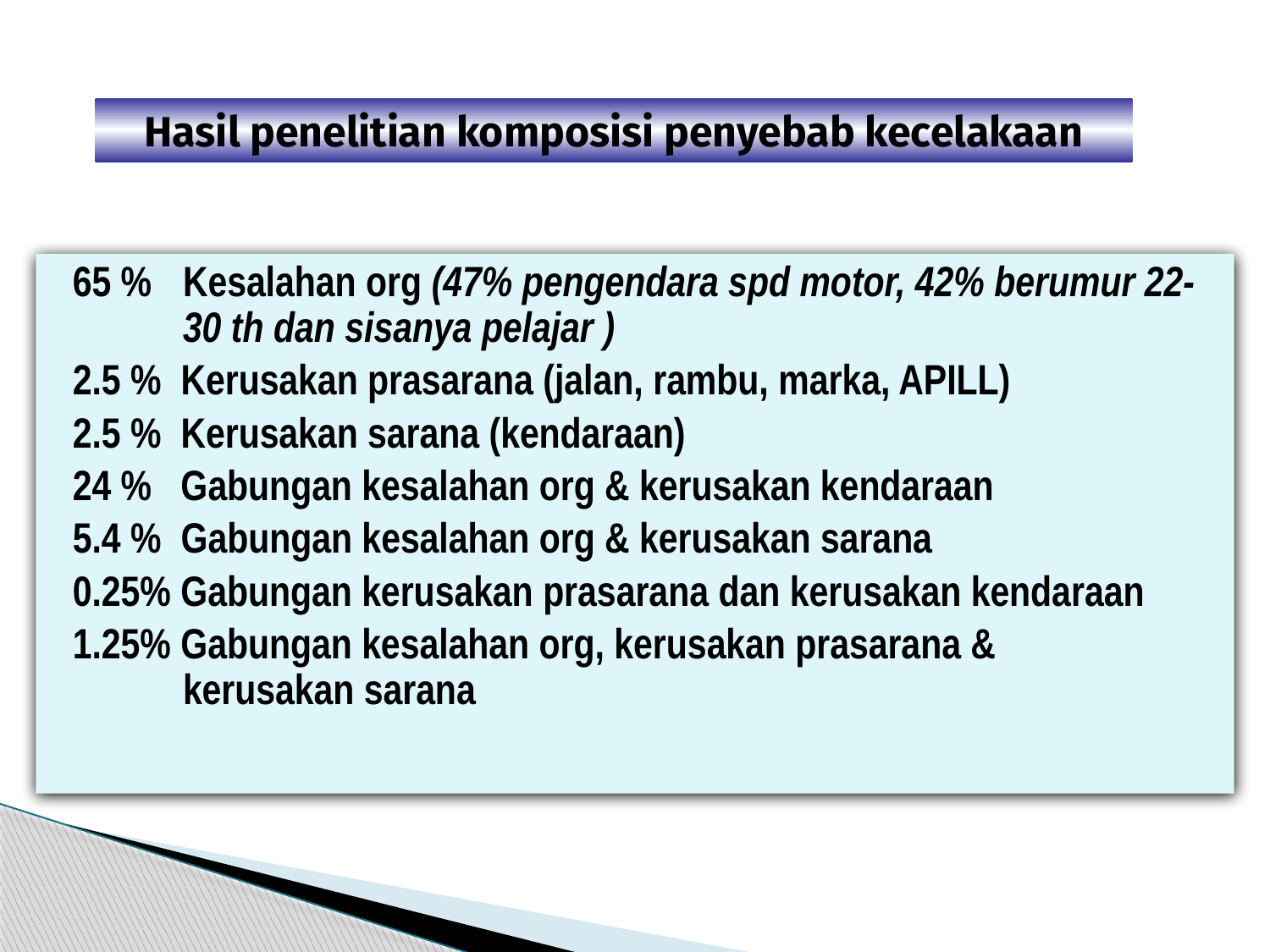

Hasil penelitian komposisi penyebab kecelakaan
65 %  	Kesalahan org (47% pengendara spd motor, 42% berumur 22-30 th dan sisanya pelajar )
2.5 %  Kerusakan prasarana (jalan, rambu, marka, APILL)
2.5 %  Kerusakan sarana (kendaraan)
24 %   Gabungan kesalahan org & kerusakan kendaraan
5.4 %  Gabungan kesalahan org & kerusakan sarana
0.25% Gabungan kerusakan prasarana dan kerusakan kendaraan
1.25% Gabungan kesalahan org, kerusakan prasarana & 	 kerusakan sarana